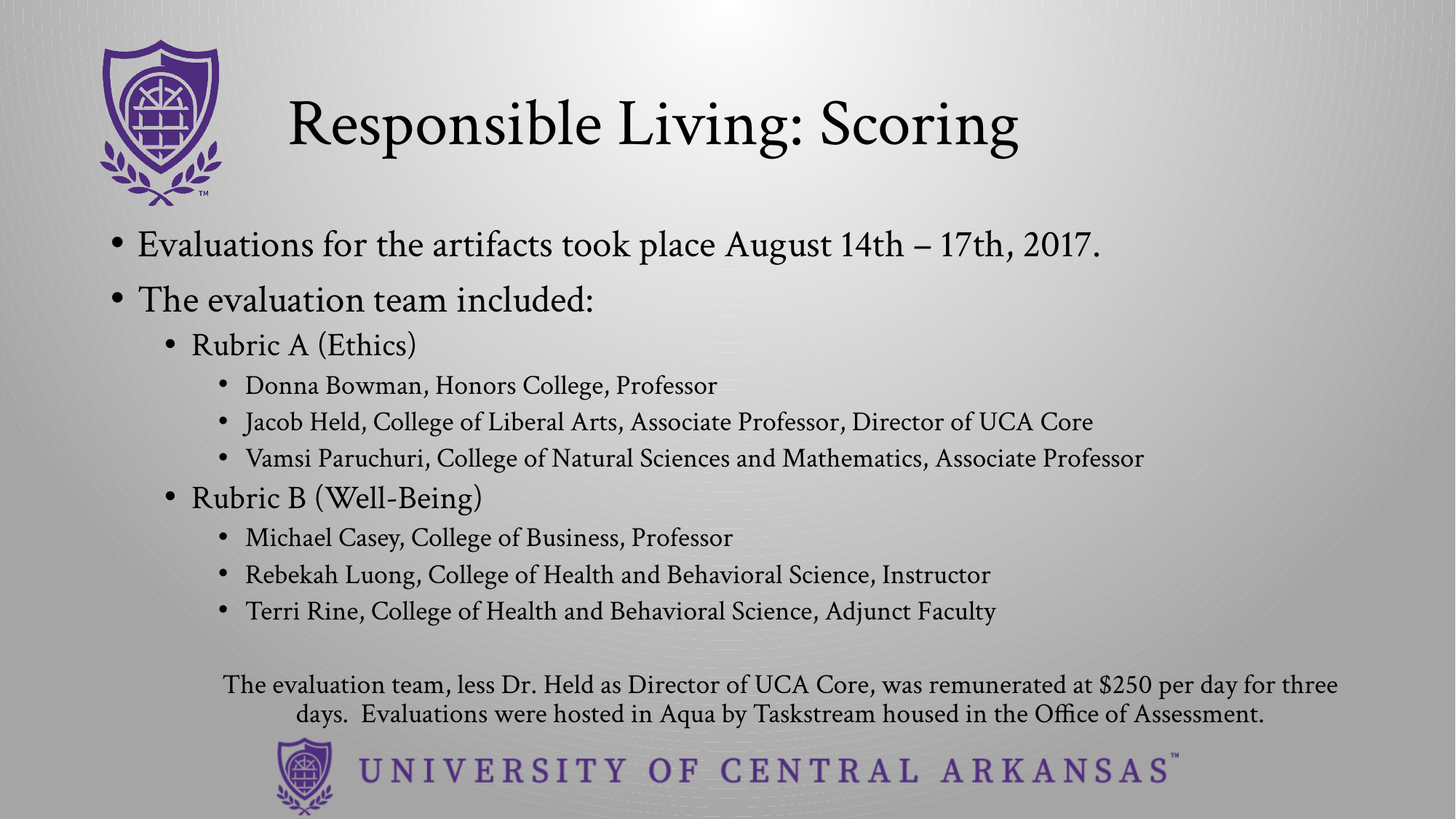

# Responsible Living: Scoring
Evaluations for the artifacts took place August 14th – 17th, 2017.
The evaluation team included:
Rubric A (Ethics)
Donna Bowman, Honors College, Professor
Jacob Held, College of Liberal Arts, Associate Professor, Director of UCA Core
Vamsi Paruchuri, College of Natural Sciences and Mathematics, Associate Professor
Rubric B (Well-Being)
Michael Casey, College of Business, Professor
Rebekah Luong, College of Health and Behavioral Science, Instructor
Terri Rine, College of Health and Behavioral Science, Adjunct Faculty

The evaluation team, less Dr. Held as Director of UCA Core, was remunerated at $250 per day for three days.  Evaluations were hosted in Aqua by Taskstream housed in the Office of Assessment.